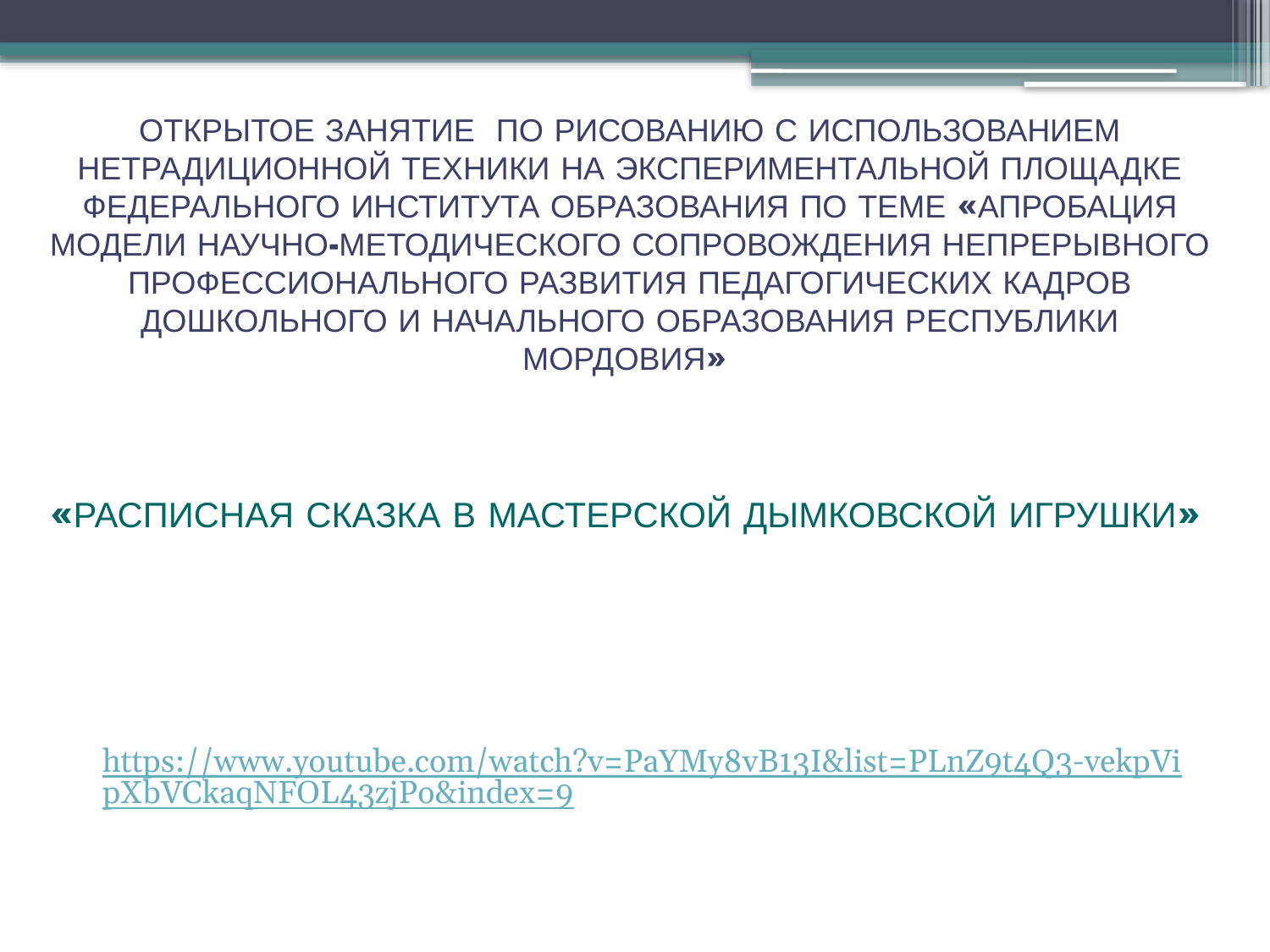

ОТКРЫТОЕ ЗАНЯТИЕ  ПО РИСОВАНИЮ С ИСПОЛЬЗОВАНИЕМ НЕТРАДИЦИОННОЙ ТЕХНИКИ НА ЭКСПЕРИМЕНТАЛЬНОЙ ПЛОЩАДКЕ ФЕДЕРАЛЬНОГО ИНСТИТУТА ОБРАЗОВАНИЯ ПО ТЕМЕ «АПРОБАЦИЯ МОДЕЛИ НАУЧНО-МЕТОДИЧЕСКОГО СОПРОВОЖДЕНИЯ НЕПРЕРЫВНОГО ПРОФЕССИОНАЛЬНОГО РАЗВИТИЯ ПЕДАГОГИЧЕСКИХ КАДРОВ ДОШКОЛЬНОГО И НАЧАЛЬНОГО ОБРАЗОВАНИЯ РЕСПУБЛИКИ МОРДОВИЯ»
«РАСПИСНАЯ СКАЗКА В МАСТЕРСКОЙ ДЫМКОВСКОЙ ИГРУШКИ»
https://www.youtube.com/watch?v=PaYMy8vB13I&list=PLnZ9t4Q3-vekpVipXbVCkaqNFOL43zjPo&index=9